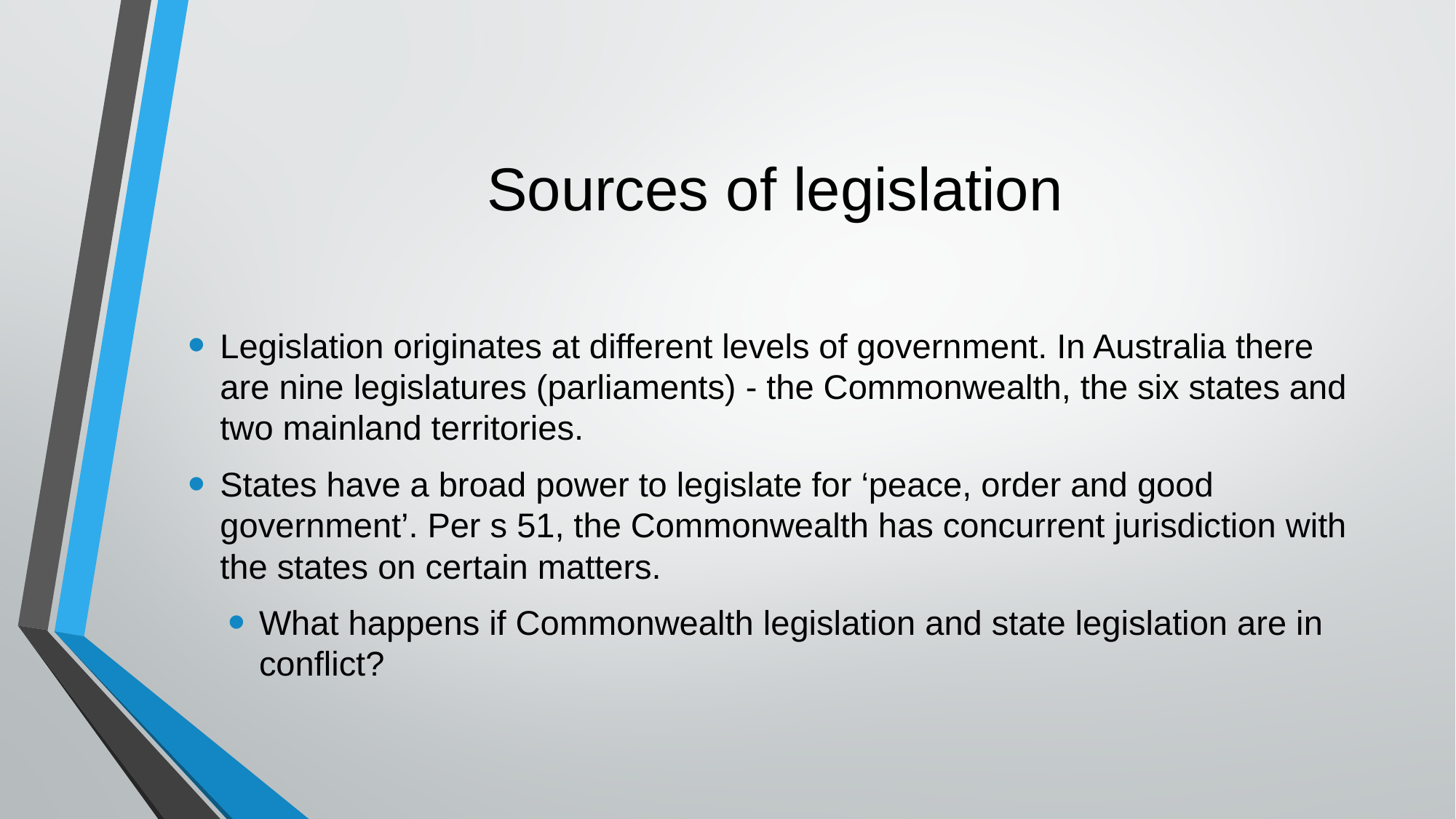

# Sources of legislation
Legislation originates at different levels of government. In Australia there are nine legislatures (parliaments) - the Commonwealth, the six states and two mainland territories.
States have a broad power to legislate for ‘peace, order and good government’. Per s 51, the Commonwealth has concurrent jurisdiction with the states on certain matters.
What happens if Commonwealth legislation and state legislation are in conflict?